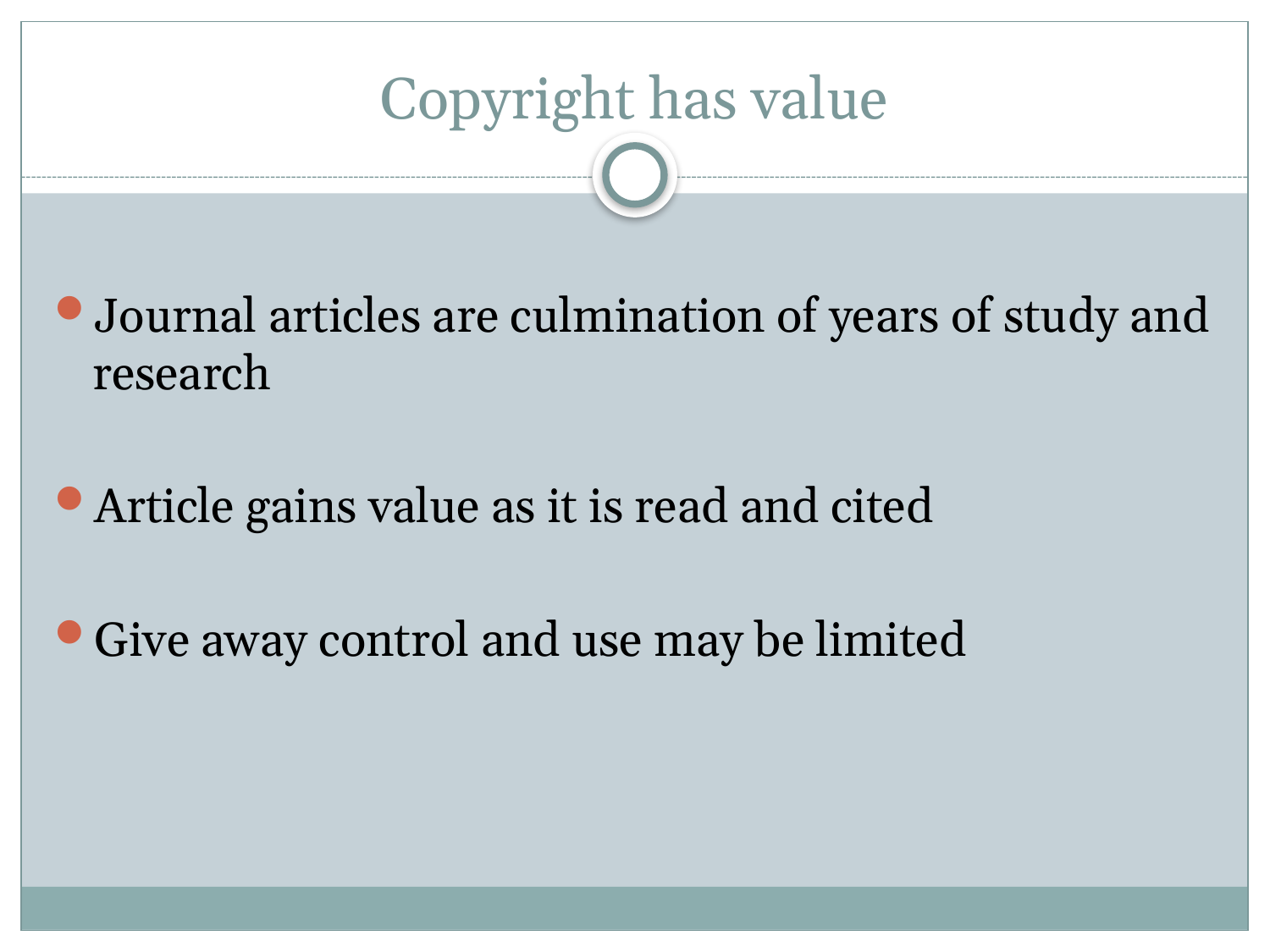

# Copyright has value

Journal articles are culmination of years of study and research

Article gains value as it is read and cited

Give away control and use may be limited